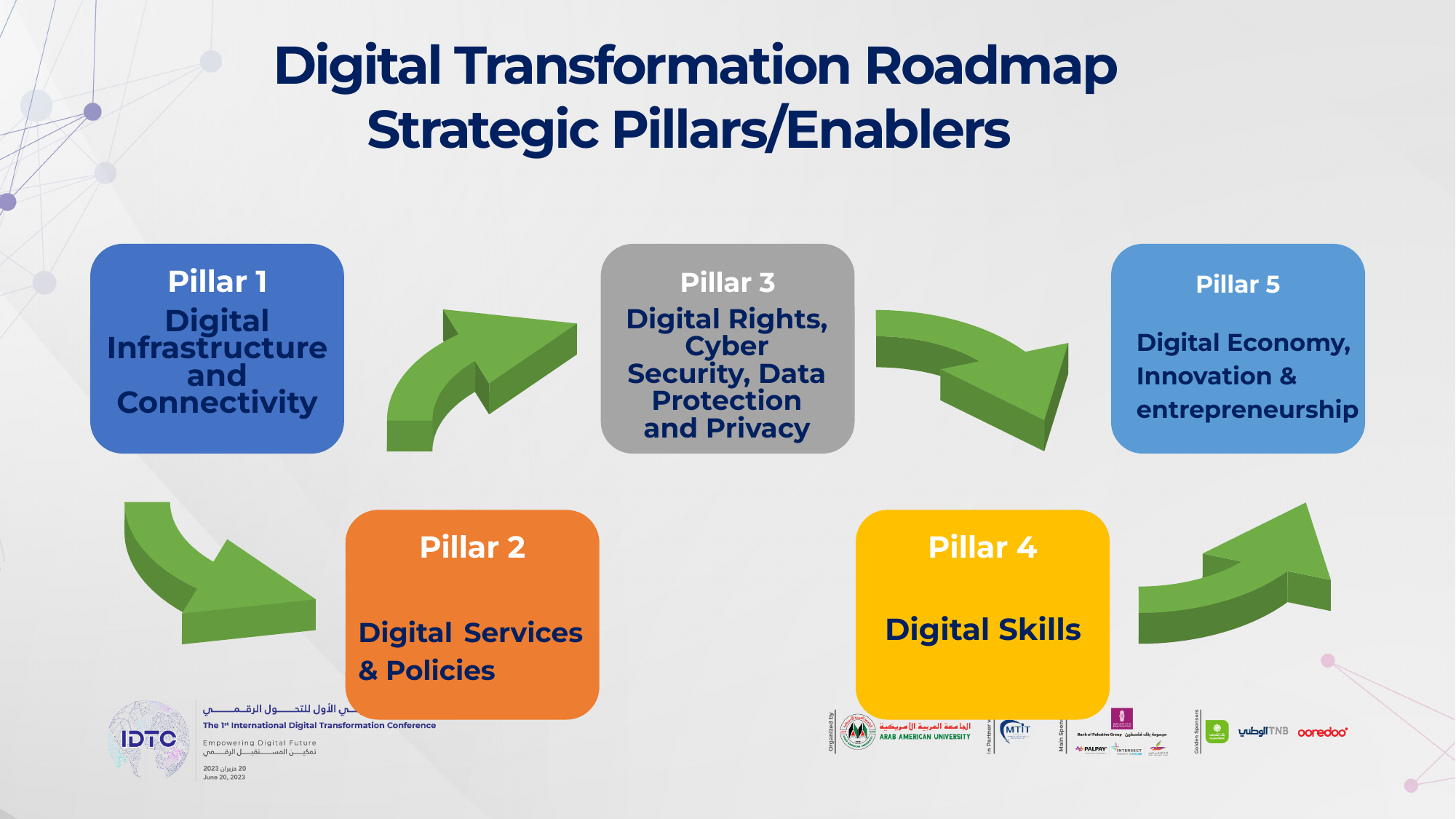

Digital Transformation Roadmap
Strategic Pillars/Enablers

Pillar 1
Digital Infrastructure and Connectivity

Pillar 3
Digital Rights, Cyber Security, Data Protection and Privacy

Pillar 5
Digital Economy, Innovation & entrepreneurship

Pillar 2
Digital Services & Policies

Pillar 4
Digital Skills